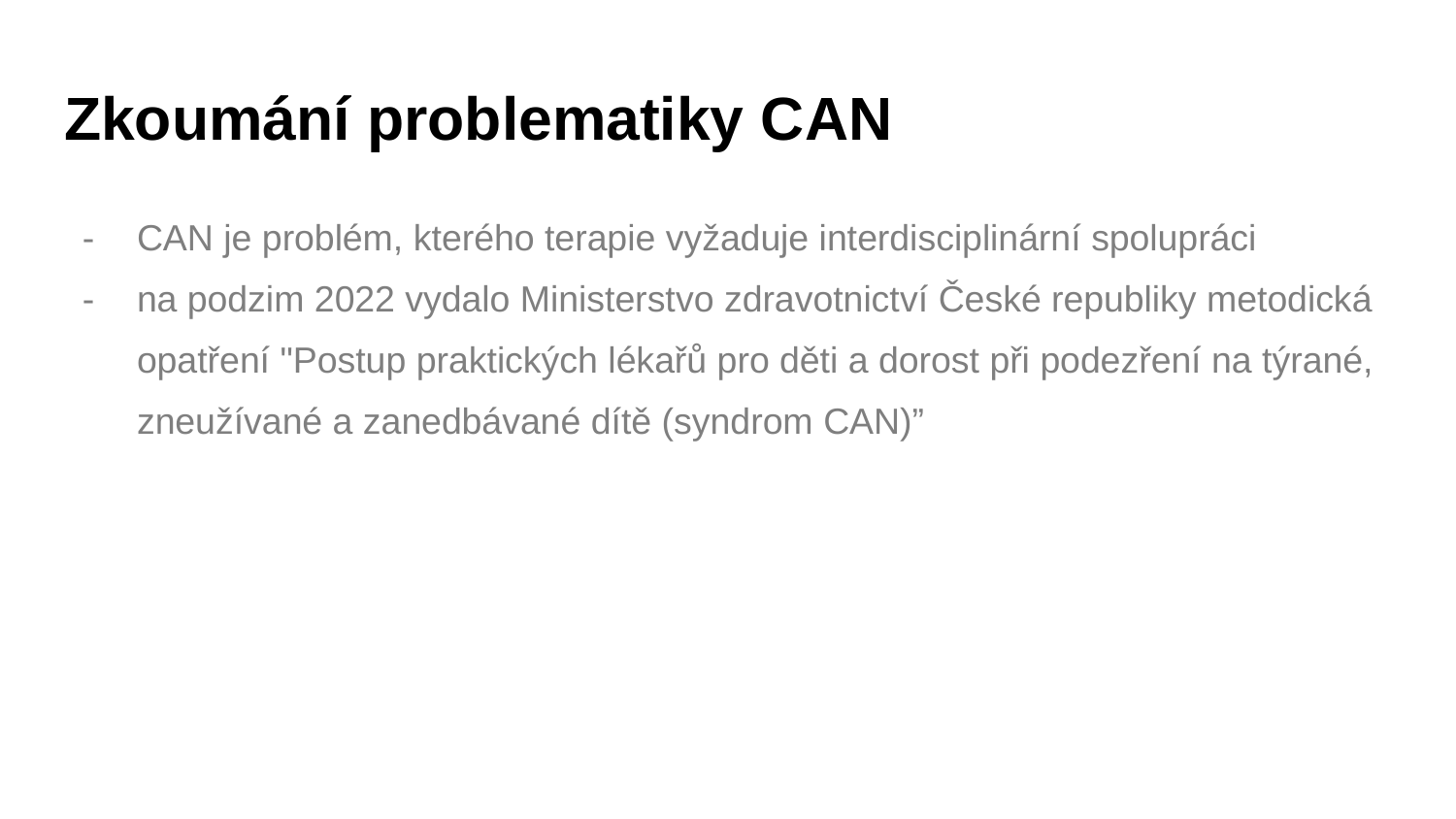

# Zkoumání problematiky CAN
CAN je problém, kterého terapie vyžaduje interdisciplinární spolupráci
na podzim 2022 vydalo Ministerstvo zdravotnictví České republiky metodická opatření "Postup praktických lékařů pro děti a dorost při podezření na týrané, zneužívané a zanedbávané dítě (syndrom CAN)”